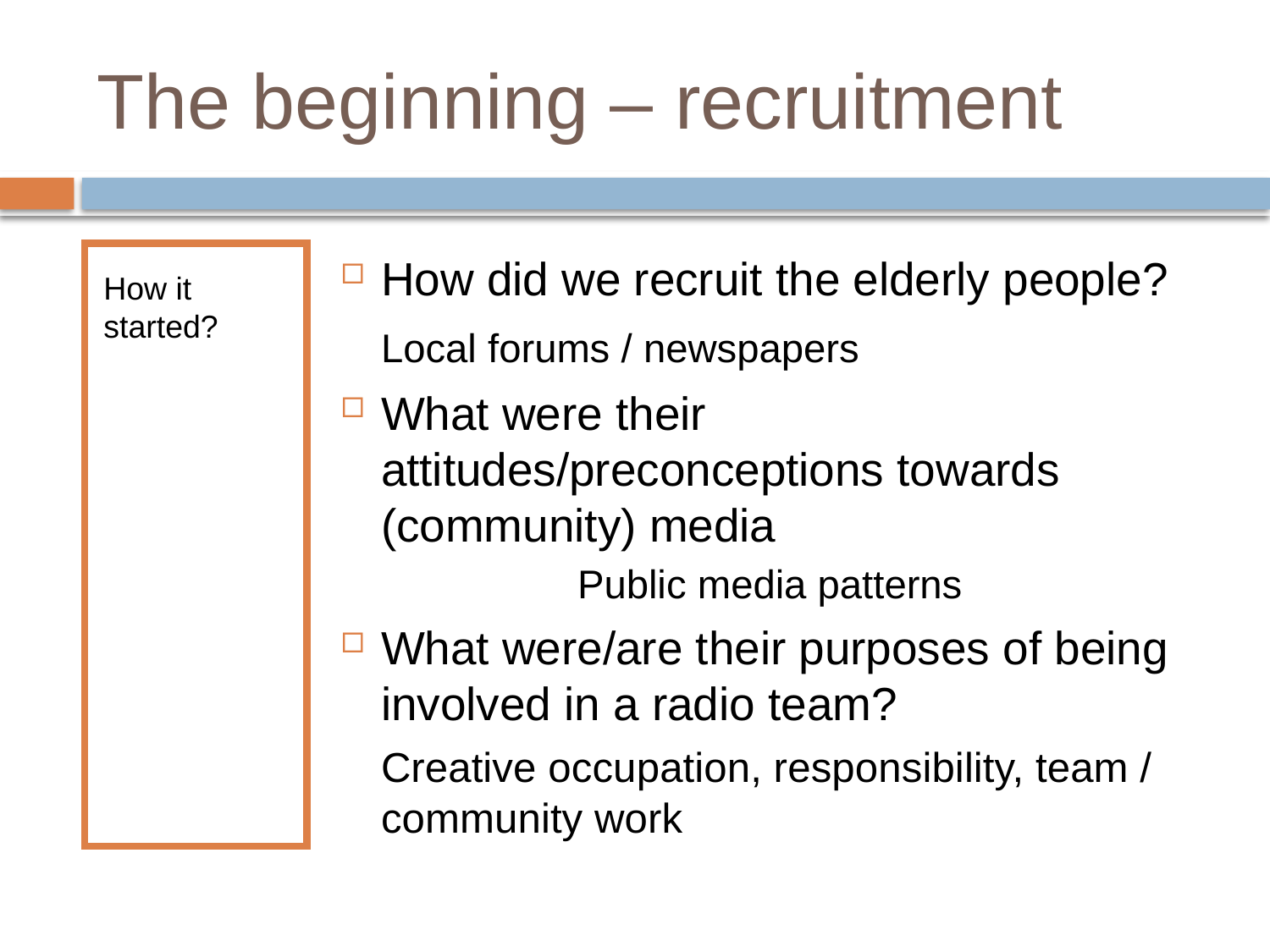

# The beginning – recruitment
How it started?
How did we recruit the elderly people?
			Local forums / newspapers
What were their attitudes/preconceptions towards (community) media
Public media patterns
What were/are their purposes of being involved in a radio team?
			Creative occupation, responsibility, team / community work